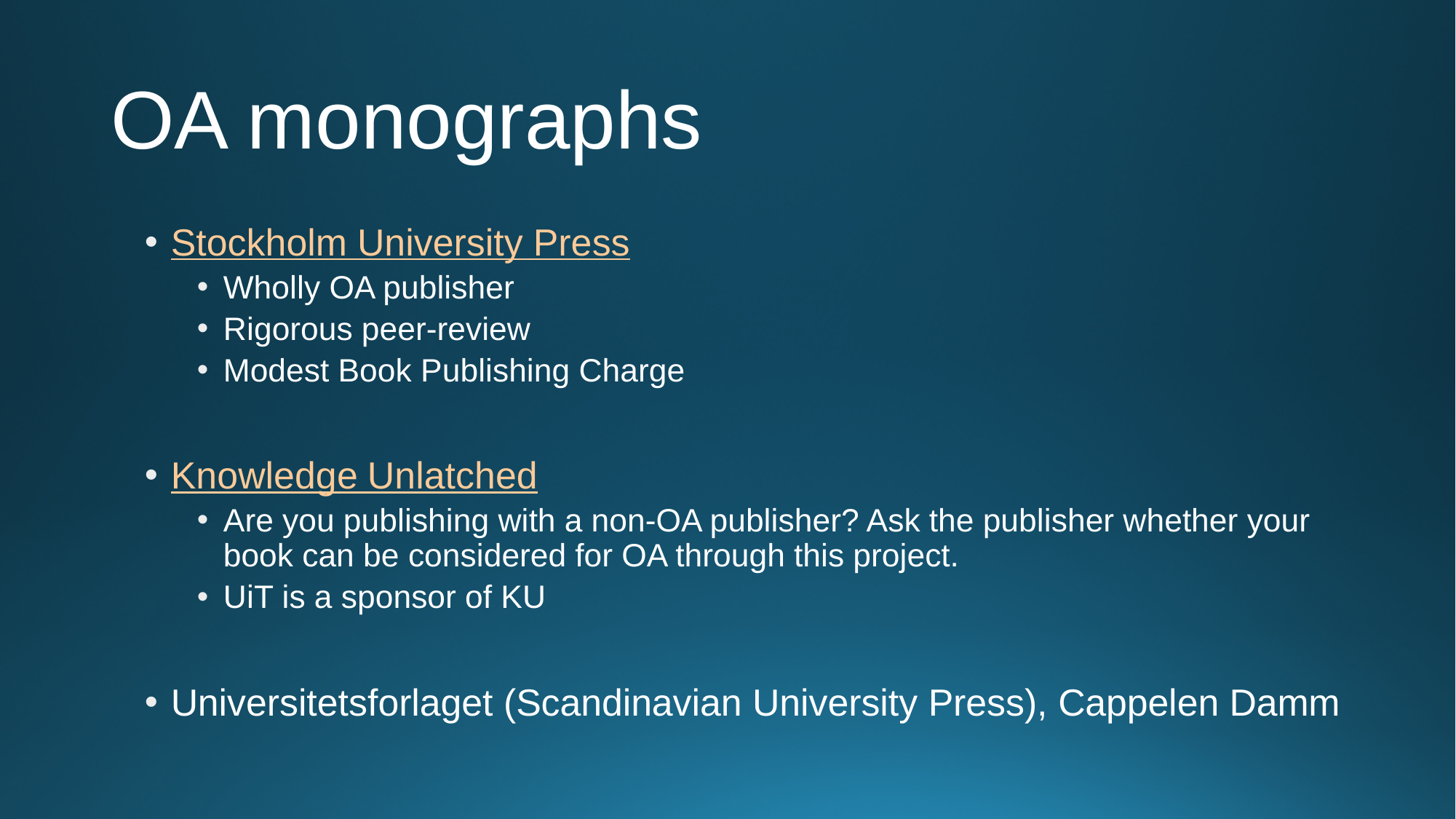

# OA monographs
Stockholm University Press
Wholly OA publisher
Rigorous peer-review
Modest Book Publishing Charge

Knowledge Unlatched
Are you publishing with a non-OA publisher? Ask the publisher whether your book can be considered for OA through this project.
UiT is a sponsor of KU

Universitetsforlaget (Scandinavian University Press), Cappelen Damm